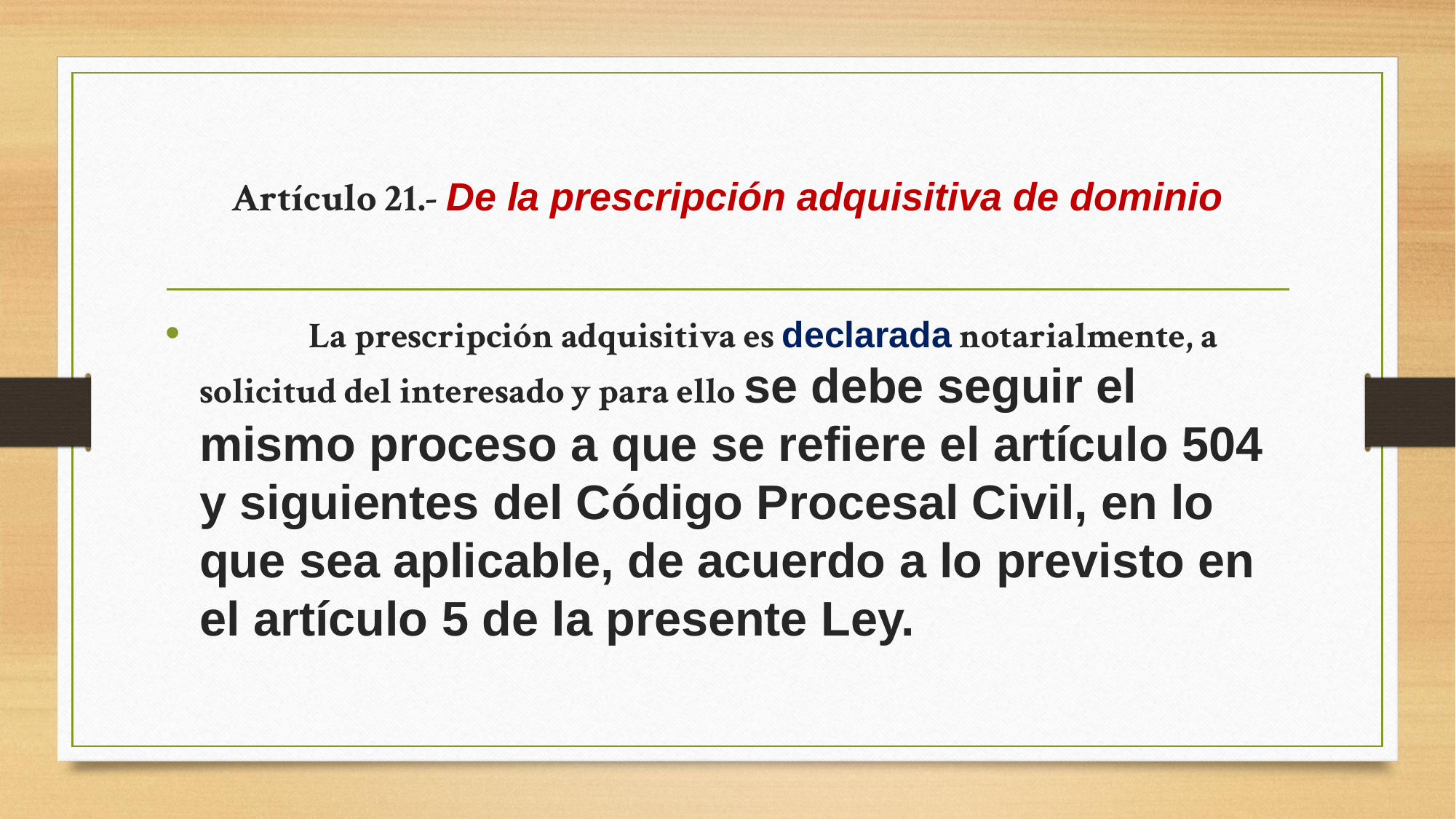

# Artículo 21.- De la prescripción adquisitiva de dominio
	La prescripción adquisitiva es declarada notarialmente, a solicitud del interesado y para ello se debe seguir el mismo proceso a que se refiere el artículo 504 y siguientes del Código Procesal Civil, en lo que sea aplicable, de acuerdo a lo previsto en el artículo 5 de la presente Ley.